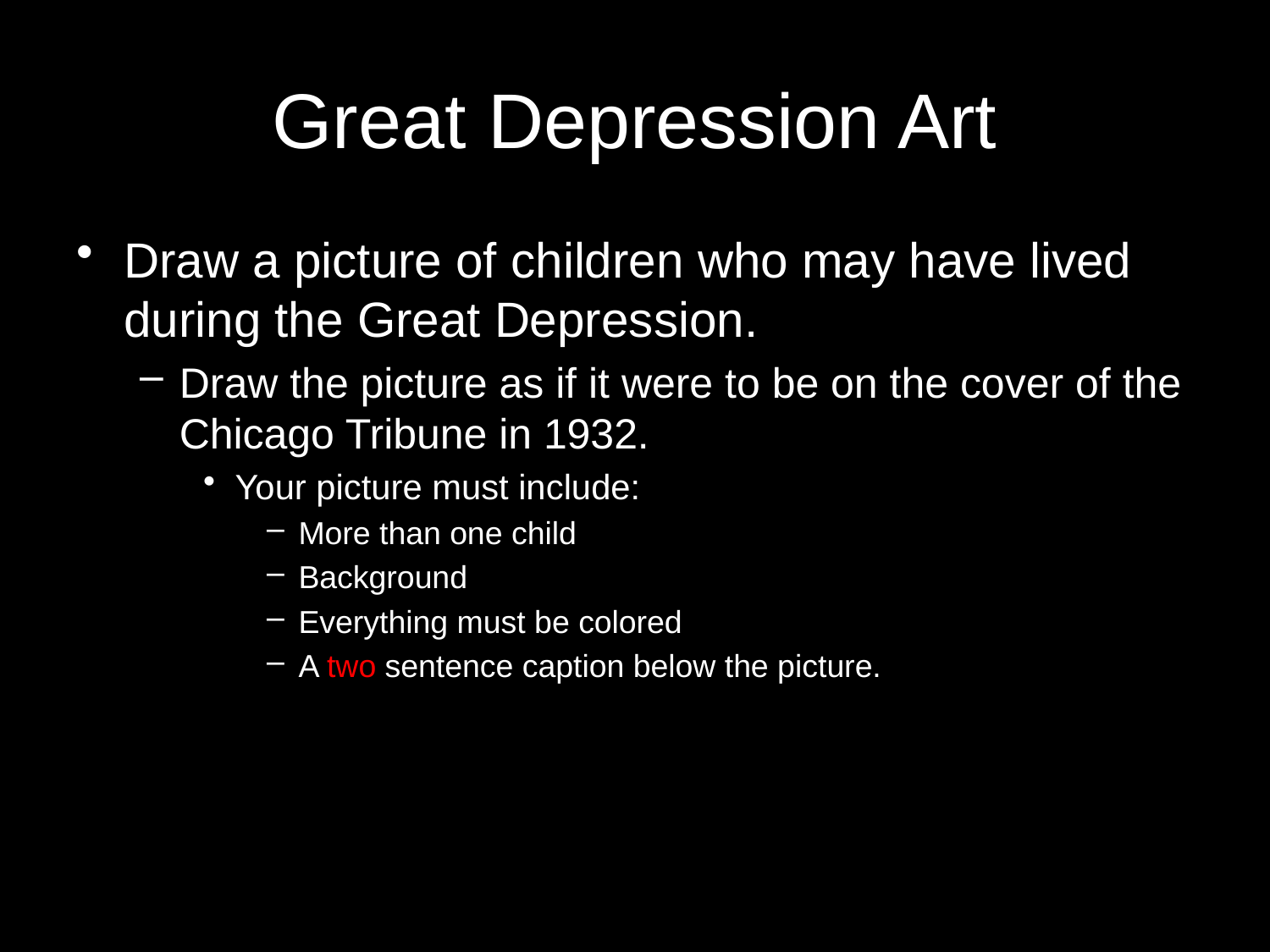

# Great Depression Art
Draw a picture of children who may have lived during the Great Depression.
Draw the picture as if it were to be on the cover of the Chicago Tribune in 1932.
Your picture must include:
More than one child
Background
Everything must be colored
A two sentence caption below the picture.